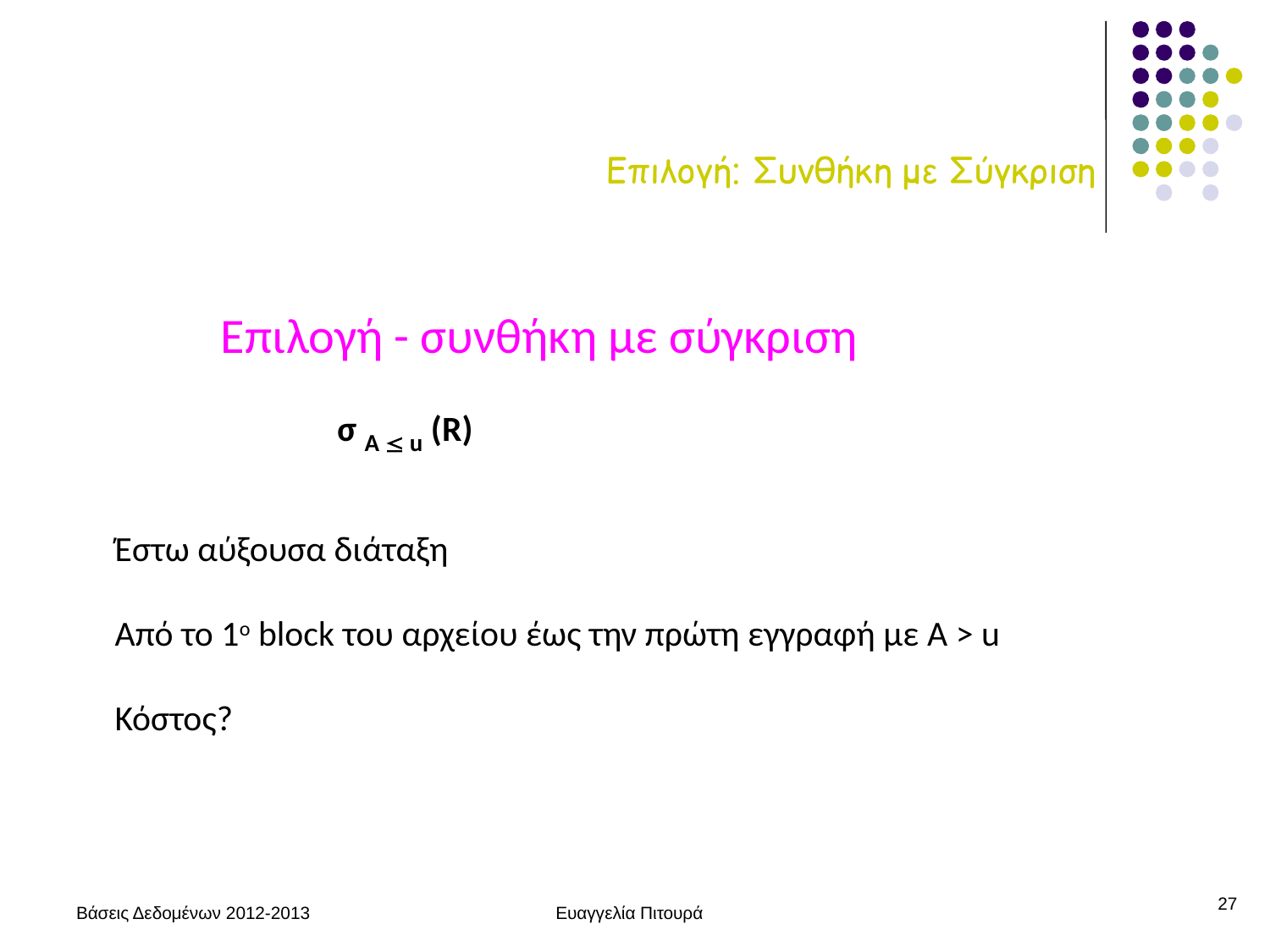

# Επιλογή: Συνθήκη με Σύγκριση
Επιλογή - συνθήκη με σύγκριση
σ Α ≤ u (R)
Έστω αύξουσα διάταξη

Από το 1ο block του αρχείου έως την πρώτη εγγραφή με A > u

Κόστος?

27
Βάσεις Δεδομένων 2012-2013
Ευαγγελία Πιτουρά